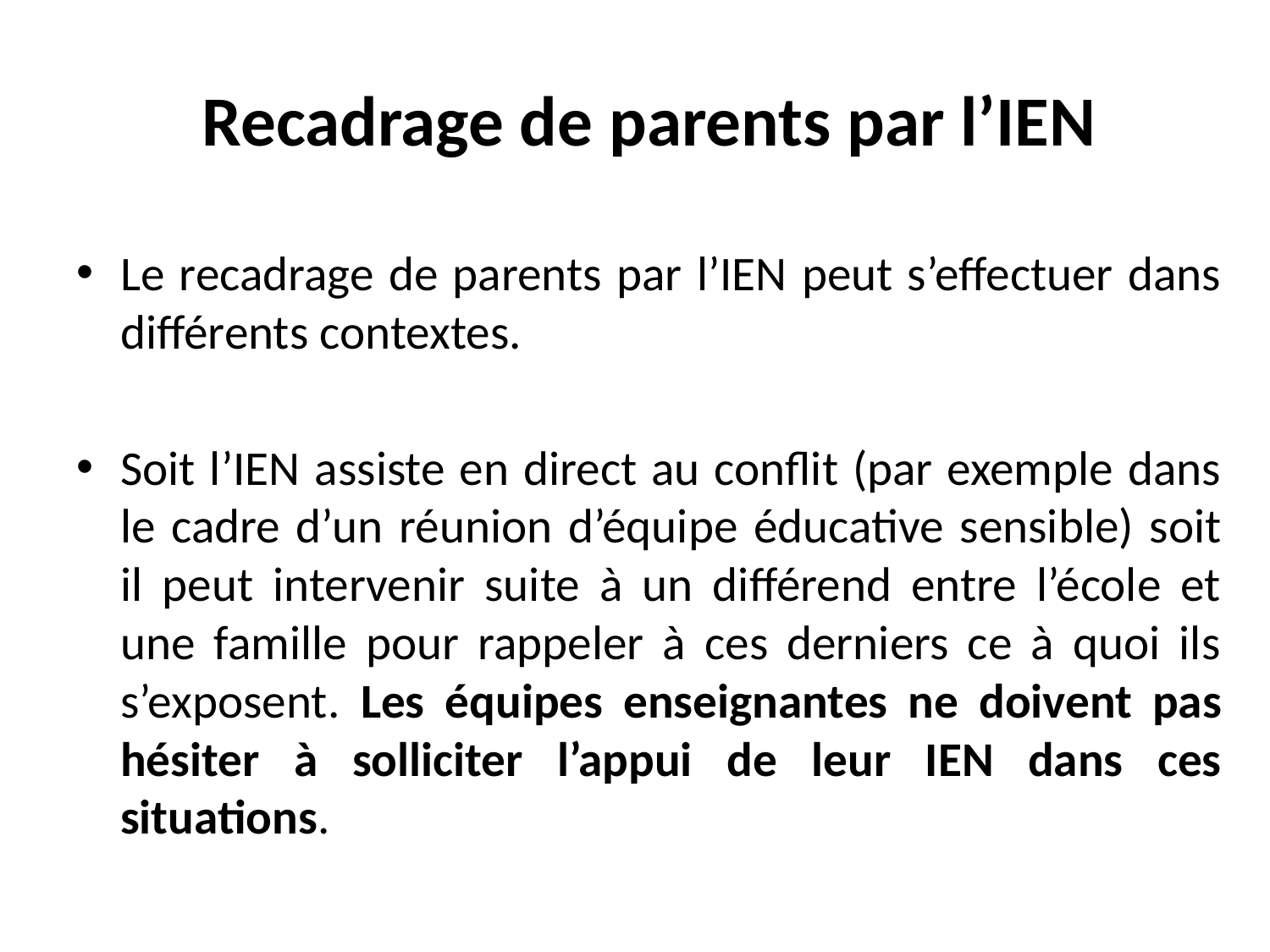

# Recadrage de parents par l’IEN
Le recadrage de parents par l’IEN peut s’effectuer dans différents contextes.

Soit l’IEN assiste en direct au conflit (par exemple dans le cadre d’un réunion d’équipe éducative sensible) soit il peut intervenir suite à un différend entre l’école et une famille pour rappeler à ces derniers ce à quoi ils s’exposent. Les équipes enseignantes ne doivent pas hésiter à solliciter l’appui de leur IEN dans ces situations.